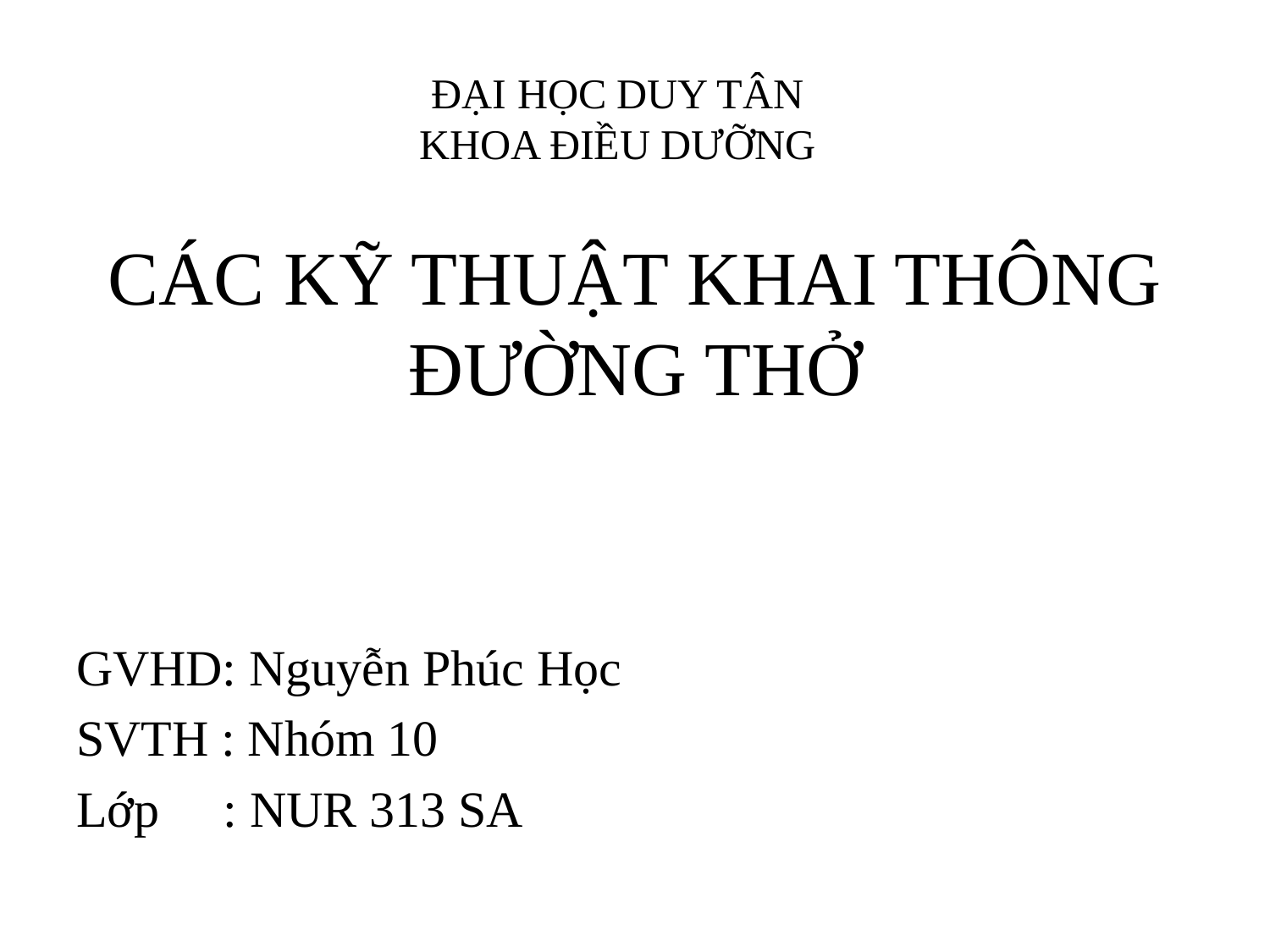

# ĐẠI HỌC DUY TÂN KHOA ĐIỀU DƯỠNG
CÁC KỸ THUẬT KHAI THÔNG ĐƯỜNG THỞ

GVHD: Nguyễn Phúc Học
SVTH : Nhóm 10
Lớp     : NUR 313 SA